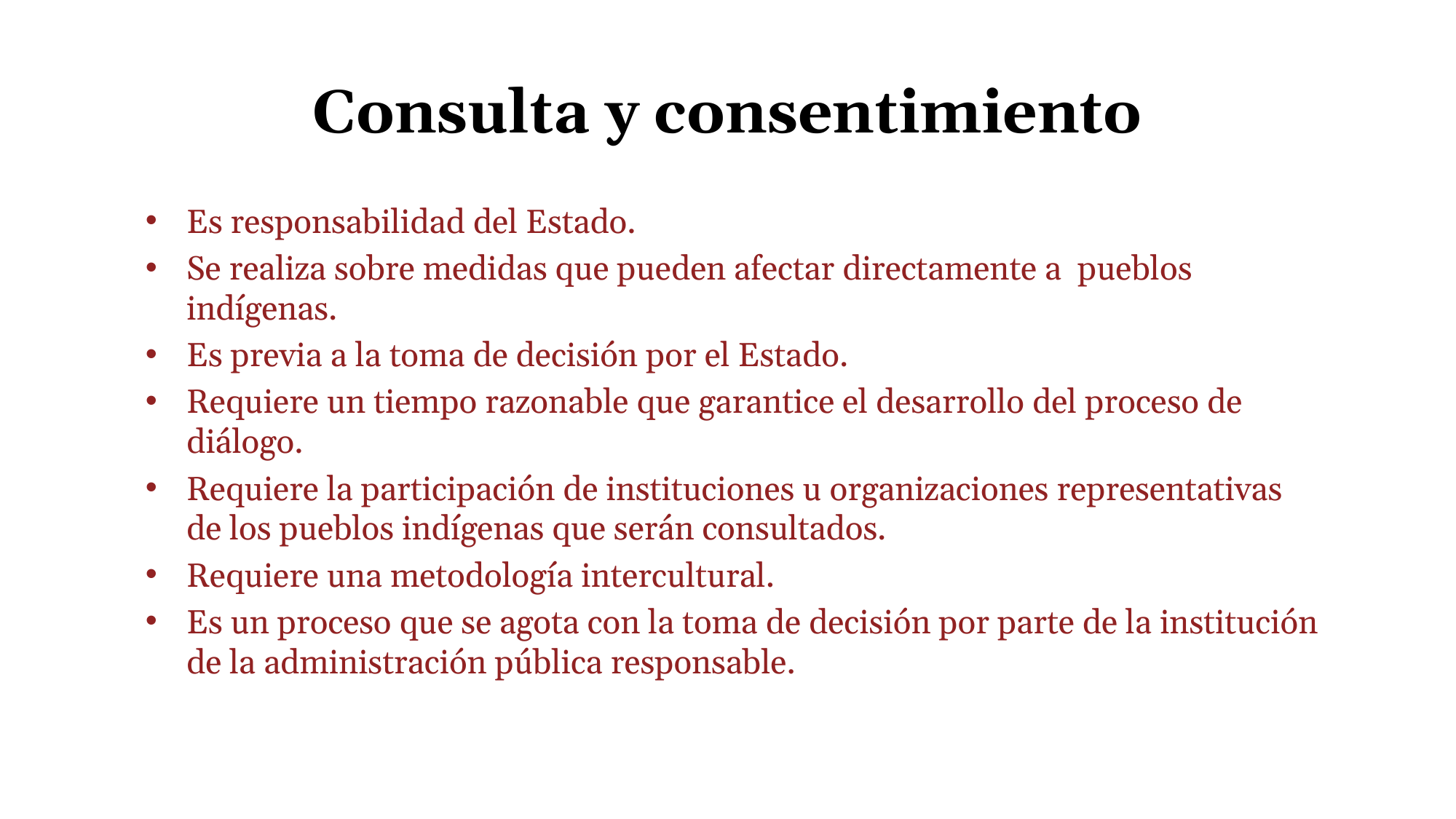

# Consulta y consentimiento
Es responsabilidad del Estado.
Se realiza sobre medidas que pueden afectar directamente a  pueblos indígenas.
Es previa a la toma de decisión por el Estado.
Requiere un tiempo razonable que garantice el desarrollo del proceso de diálogo.
Requiere la participación de instituciones u organizaciones representativas de los pueblos indígenas que serán consultados.
Requiere una metodología intercultural.
Es un proceso que se agota con la toma de decisión por parte de la institución de la administración pública responsable.